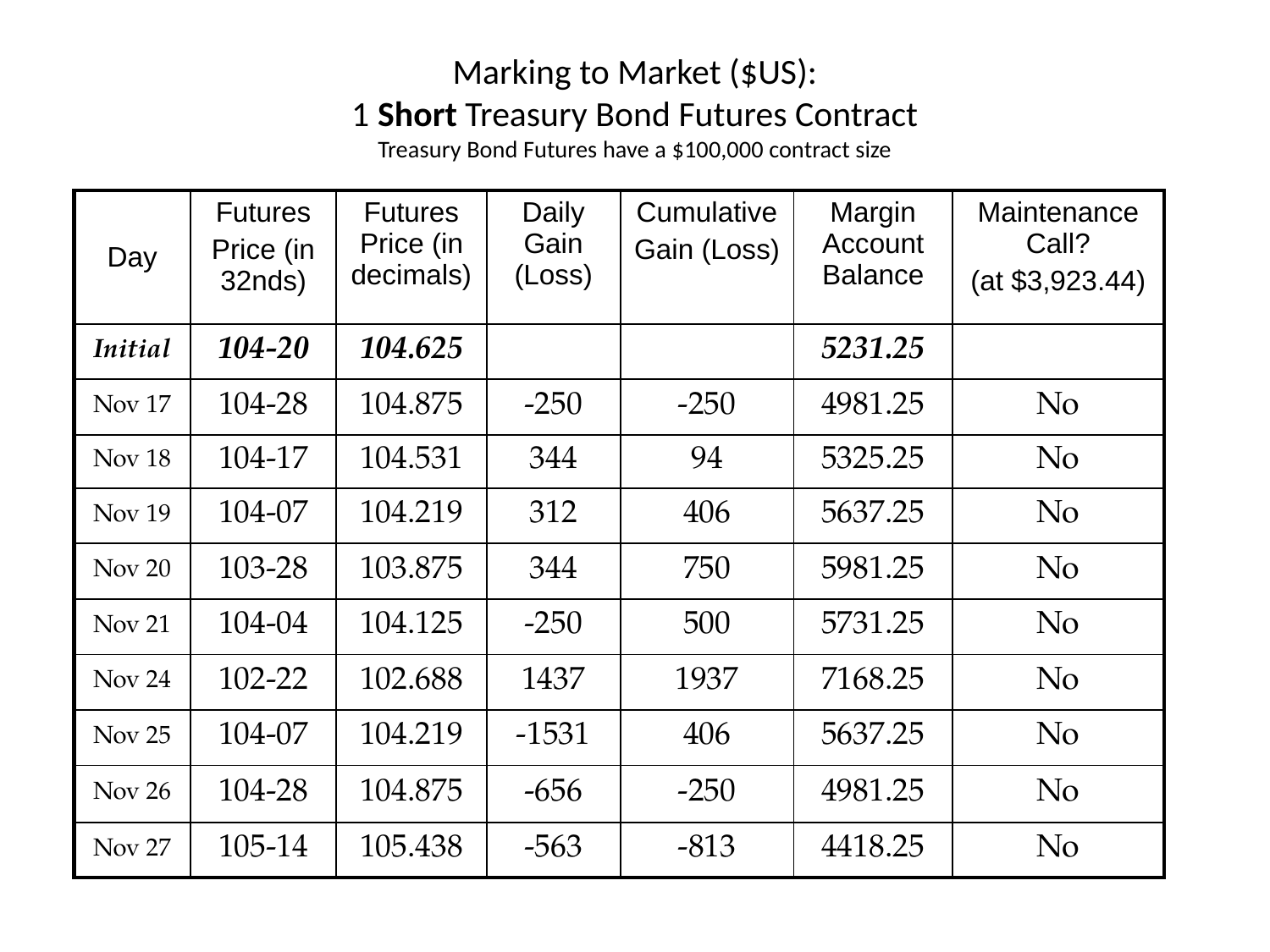

# Marking to Market ($US): 1 Short Treasury Bond Futures Contract Treasury Bond Futures have a $100,000 contract size
| Day | Futures Price (in 32nds) | Futures Price (in decimals) | Daily Gain (Loss) | Cumulative Gain (Loss) | Margin Account Balance | Maintenance Call? (at $3,923.44) |
| --- | --- | --- | --- | --- | --- | --- |
| Initial | 104-20 | 104.625 |  |  | 5231.25 |  |
| Nov 17 | 104-28 | 104.875 | -250 | -250 | 4981.25 | No |
| Nov 18 | 104-17 | 104.531 | 344 | 94 | 5325.25 | No |
| Nov 19 | 104-07 | 104.219 | 312 | 406 | 5637.25 | No |
| Nov 20 | 103-28 | 103.875 | 344 | 750 | 5981.25 | No |
| Nov 21 | 104-04 | 104.125 | -250 | 500 | 5731.25 | No |
| Nov 24 | 102-22 | 102.688 | 1437 | 1937 | 7168.25 | No |
| Nov 25 | 104-07 | 104.219 | -1531 | 406 | 5637.25 | No |
| Nov 26 | 104-28 | 104.875 | -656 | -250 | 4981.25 | No |
| Nov 27 | 105-14 | 105.438 | -563 | -813 | 4418.25 | No |